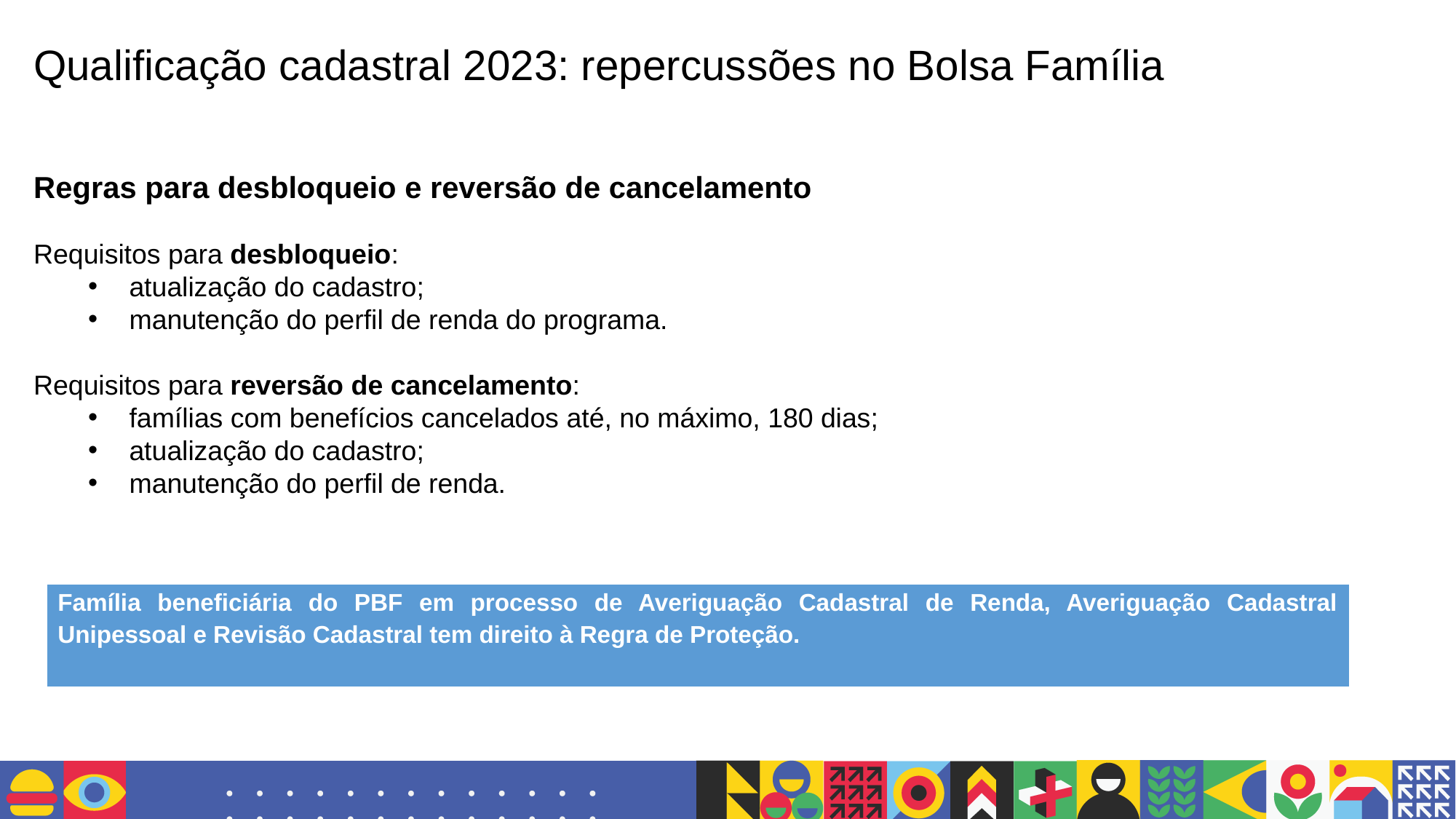

Qualificação cadastral 2023: repercussões no Bolsa Família
Regras para desbloqueio e reversão de cancelamento

Requisitos para desbloqueio:
atualização do cadastro;
manutenção do perfil de renda do programa.

Requisitos para reversão de cancelamento:
famílias com benefícios cancelados até, no máximo, 180 dias;
atualização do cadastro;
manutenção do perfil de renda.
| ​Família beneficiária do PBF em processo de Averiguação Cadastral de Renda, Averiguação Cadastral Unipessoal e Revisão Cadastral tem direito à Regra de Proteção. ​​ |
| --- |